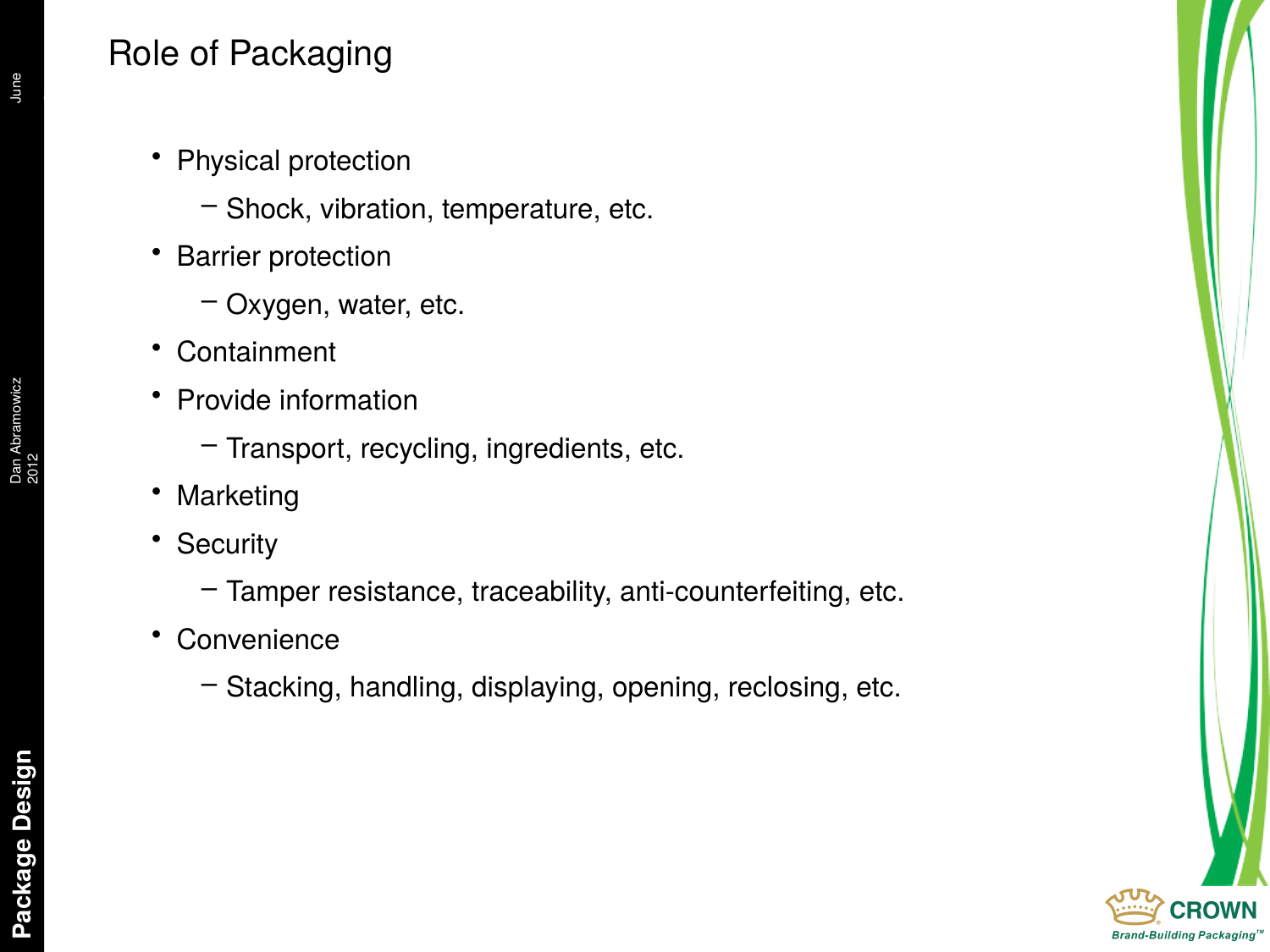

# Role of Packaging
Physical protection
Shock, vibration, temperature, etc.
Barrier protection
Oxygen, water, etc.
Containment
Provide information
Transport, recycling, ingredients, etc.
Marketing
Security
Tamper resistance, traceability, anti-counterfeiting, etc.
Convenience
Stacking, handling, displaying, opening, reclosing, etc.